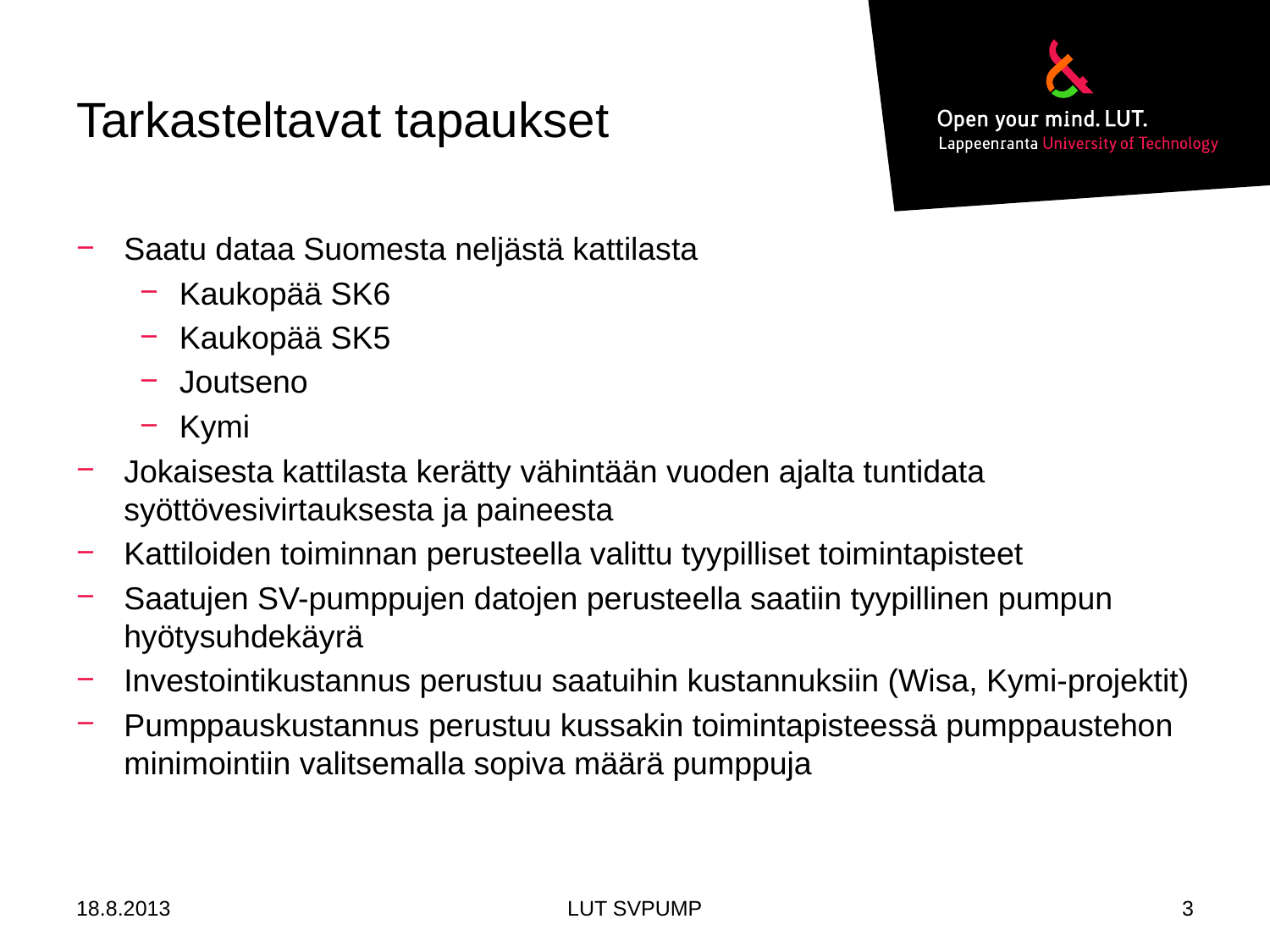

# Tarkasteltavat tapaukset
Saatu dataa Suomesta neljästä kattilasta
Kaukopää SK6
Kaukopää SK5
Joutseno
Kymi
Jokaisesta kattilasta kerätty vähintään vuoden ajalta tuntidata syöttövesivirtauksesta ja paineesta
Kattiloiden toiminnan perusteella valittu tyypilliset toimintapisteet
Saatujen SV-pumppujen datojen perusteella saatiin tyypillinen pumpun hyötysuhdekäyrä
Investointikustannus perustuu saatuihin kustannuksiin (Wisa, Kymi-projektit)
Pumppauskustannus perustuu kussakin toimintapisteessä pumppaustehon minimointiin valitsemalla sopiva määrä pumppuja

18.8.2013
LUT SVPUMP
3